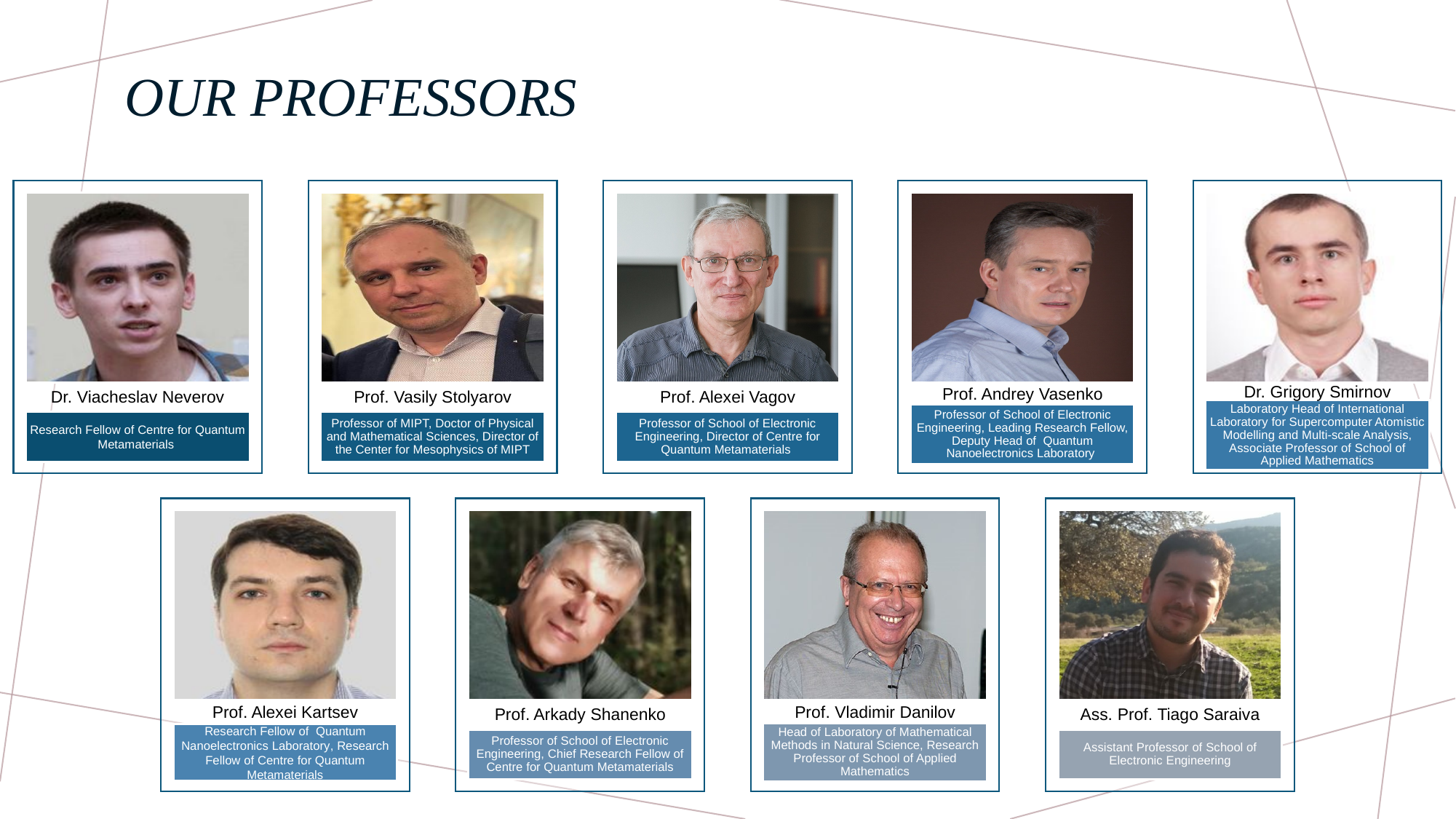

Research Fellow of Centre for Quantum Metamaterials

Dr. Viacheslav Neverov
Professor of MIPT, Doctor of Physical and Mathematical Sciences, Director of the Center for Mesophysics of MIPT
Prof. Vasily Stolyarov
Professor of School of Electronic Engineering, Director of Centre for Quantum Metamaterials
Prof. Alexei Vagov
Professor of School of Electronic Engineering, Leading Research Fellow, Deputy Head of  Quantum Nanoelectronics Laboratory
Prof. Andrey Vasenko
Laboratory Head of International Laboratory for Supercomputer Atomistic Modelling and Multi-scale Analysis, Associate Professor of School of Applied Mathematics
Dr. Grigory Smirnov
Research Fellow of  Quantum Nanoelectronics Laboratory, Research Fellow of Centre for Quantum Metamaterials
Prof. Alexei Kartsev
Professor of School of Electronic Engineering, Chief Research Fellow of Centre for Quantum Metamaterials
Prof. Arkady Shanenko
Head of Laboratory of Mathematical Methods in Natural Science, Research Professor of School of Applied Mathematics
Prof. Vladimir Danilov
Assistant Professor of School of Electronic Engineering
Ass. Prof. Tiago Saraiva
# Our professors